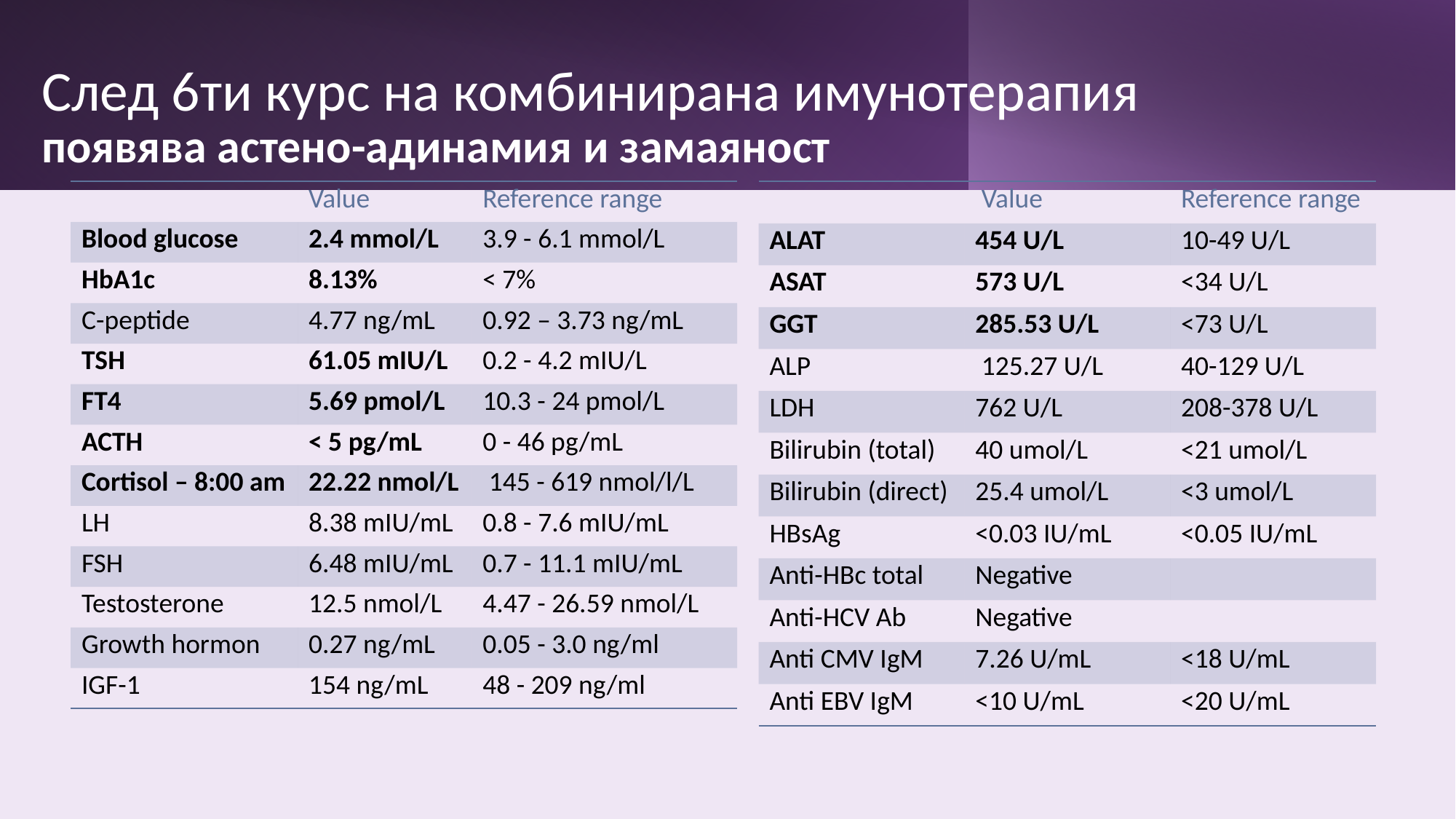

# След 6ти курс на комбинирана имунотерапия появява астено-адинамия и замаяност
|  | Value | Reference range |
| --- | --- | --- |
| Blood glucose | 2.4 mmol/L | 3.9 - 6.1 mmol/L |
| HbA1c | 8.13% | < 7% |
| C-peptide | 4.77 ng/mL | 0.92 – 3.73 ng/mL |
| TSH | 61.05 mIU/L | 0.2 - 4.2 mIU/L |
| FT4 | 5.69 pmol/L | 10.3 - 24 pmol/L |
| ACTH | < 5 pg/mL | 0 - 46 pg/mL |
| Cortisol – 8:00 am | 22.22 nmol/L | 145 - 619 nmol/l/L |
| LH | 8.38 mIU/mL | 0.8 - 7.6 mIU/mL |
| FSH | 6.48 mIU/mL | 0.7 - 11.1 mIU/mL |
| Testosterone | 12.5 nmol/L | 4.47 - 26.59 nmol/L |
| Growth hormon | 0.27 ng/mL | 0.05 - 3.0 ng/ml |
| IGF-1 | 154 ng/mL | 48 - 209 ng/ml |
|  | Value | Reference range |
| --- | --- | --- |
| ALAT | 454 U/L | 10-49 U/L |
| ASAT | 573 U/L | <34 U/L |
| GGT | 285.53 U/L | <73 U/L |
| ALP | 125.27 U/L | 40-129 U/L |
| LDH | 762 U/L | 208-378 U/L |
| Bilirubin (total) | 40 umol/L | <21 umol/L |
| Bilirubin (direct) | 25.4 umol/L | <3 umol/L |
| HBsAg | <0.03 IU/mL | <0.05 IU/mL |
| Anti-HBc total | Negative |  |
| Anti-HCV Ab | Negative |  |
| Anti CMV IgM | 7.26 U/mL | <18 U/mL |
| Anti EBV IgM | <10 U/mL | <20 U/mL |